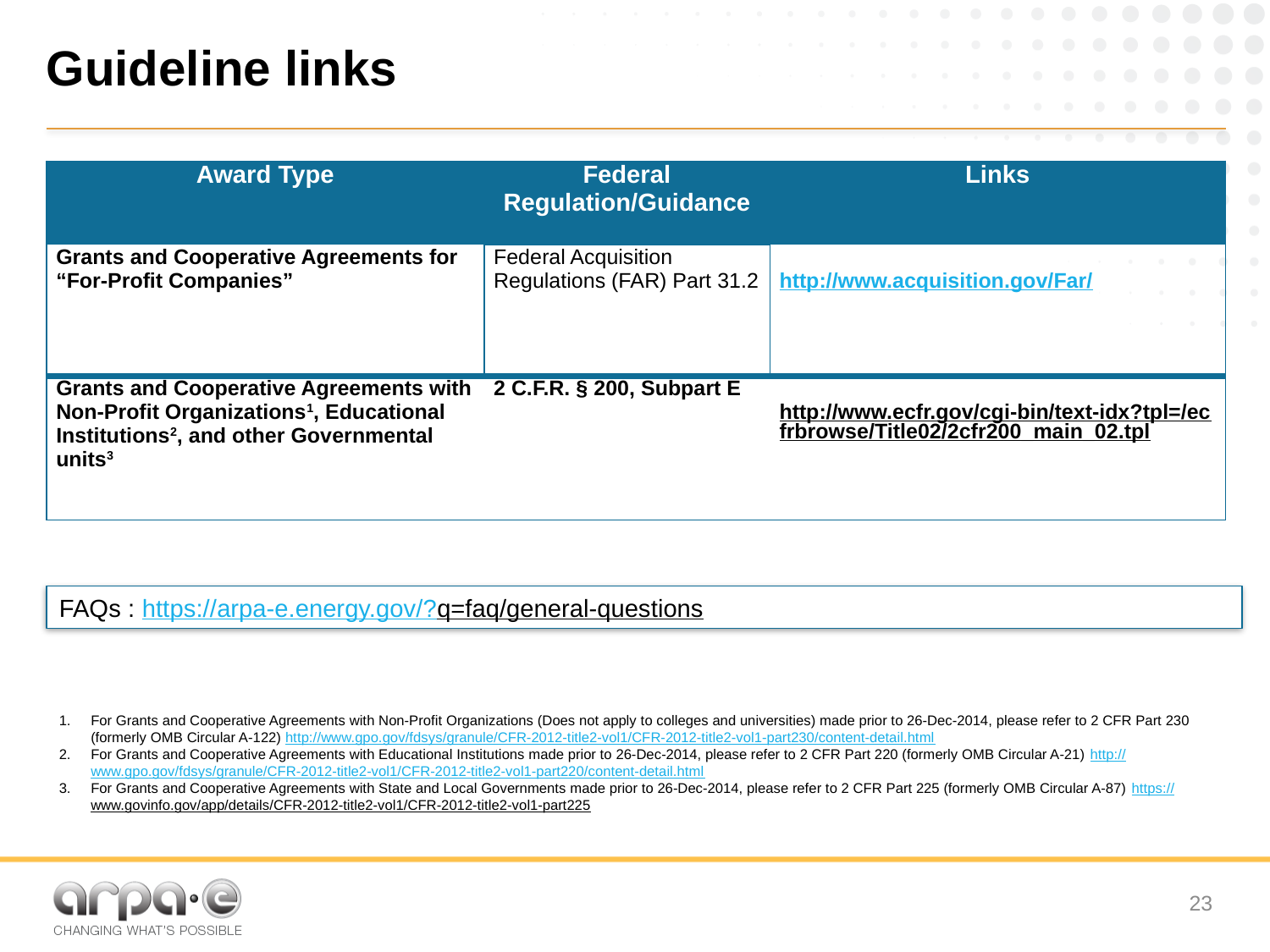

# Guideline links
| Award Type | Federal Regulation/Guidance | Links |
| --- | --- | --- |
| Grants and Cooperative Agreements for “For-Profit Companies” | Federal Acquisition Regulations (FAR) Part 31.2 | http://www.acquisition.gov/Far/ |
| Grants and Cooperative Agreements with Non-Profit Organizations1, Educational Institutions2, and other Governmental units3 | 2 C.F.R. § 200, Subpart E | http://www.ecfr.gov/cgi-bin/text-idx?tpl=/ecfrbrowse/Title02/2cfr200\_main\_02.tpl |
FAQs : https://arpa-e.energy.gov/?q=faq/general-questions
For Grants and Cooperative Agreements with Non-Profit Organizations (Does not apply to colleges and universities) made prior to 26-Dec-2014, please refer to 2 CFR Part 230 (formerly OMB Circular A-122) http://www.gpo.gov/fdsys/granule/CFR-2012-title2-vol1/CFR-2012-title2-vol1-part230/content-detail.html
For Grants and Cooperative Agreements with Educational Institutions made prior to 26-Dec-2014, please refer to 2 CFR Part 220 (formerly OMB Circular A-21) http://www.gpo.gov/fdsys/granule/CFR-2012-title2-vol1/CFR-2012-title2-vol1-part220/content-detail.html
For Grants and Cooperative Agreements with State and Local Governments made prior to 26-Dec-2014, please refer to 2 CFR Part 225 (formerly OMB Circular A-87) https://www.govinfo.gov/app/details/CFR-2012-title2-vol1/CFR-2012-title2-vol1-part225
23